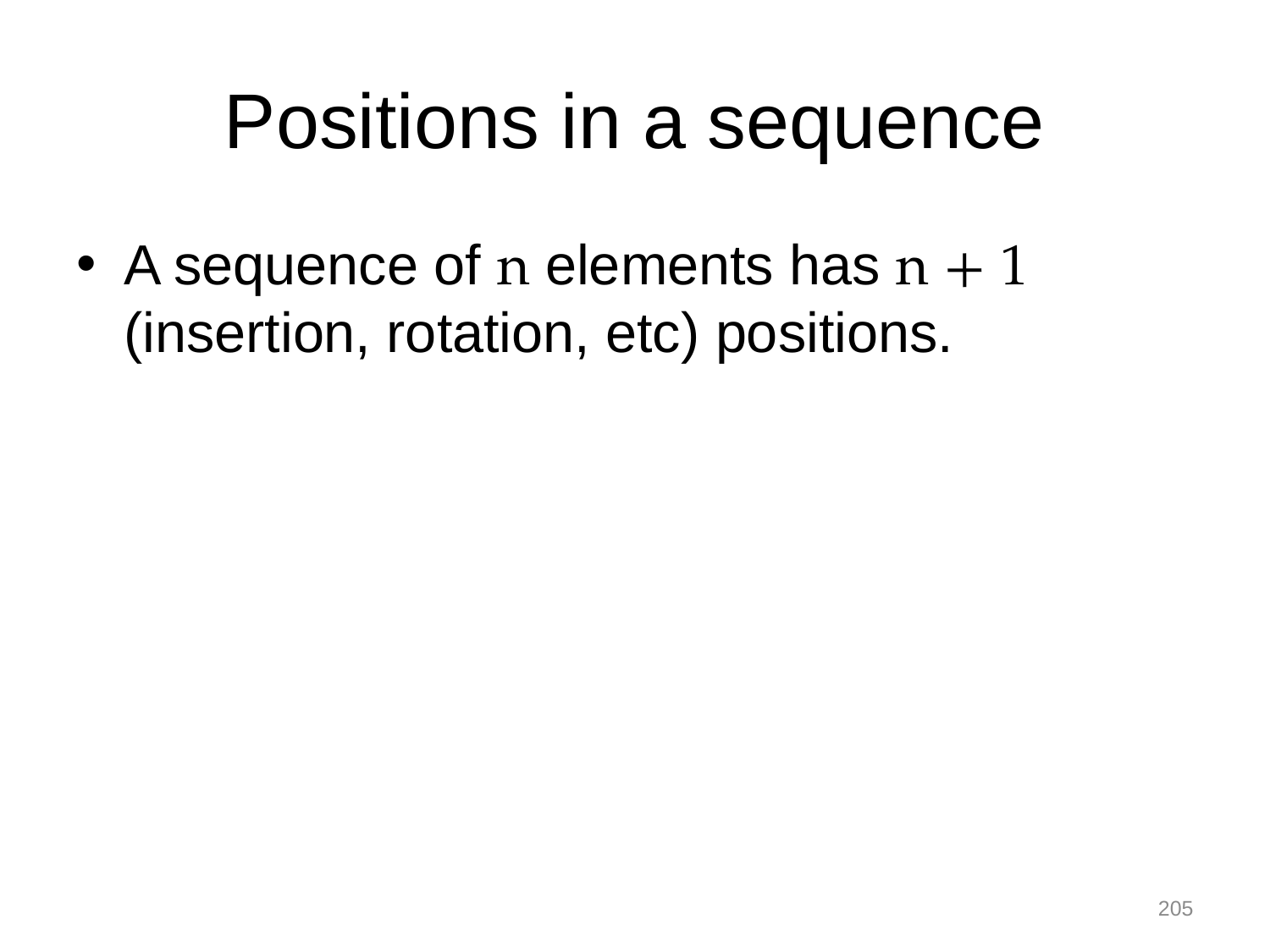

# Positions in a sequence
A sequence of n elements has n + 1 (insertion, rotation, etc) positions.
205